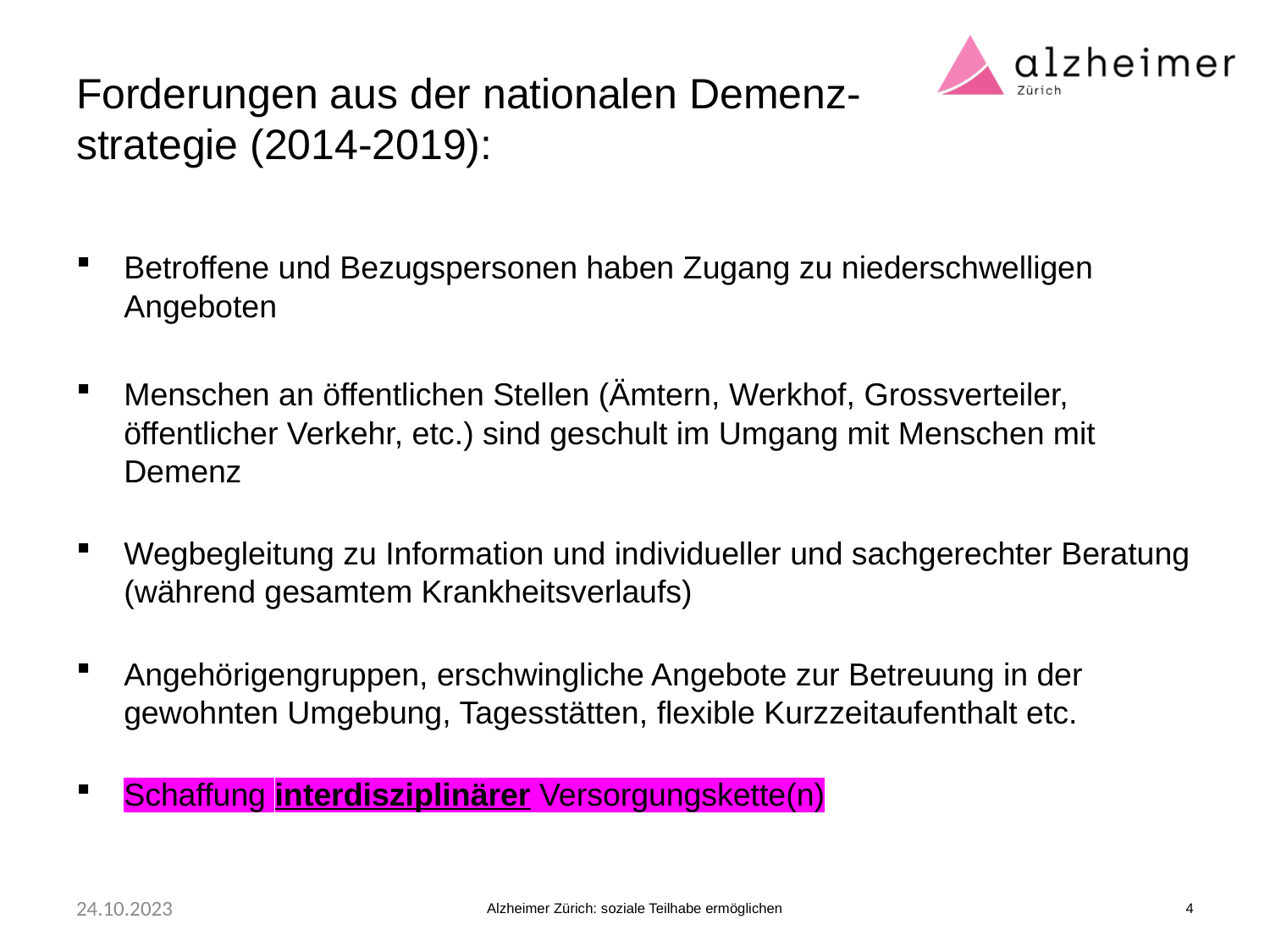

# Forderungen aus der nationalen Demenz- strategie (2014-2019):

Betroffene und Bezugspersonen haben Zugang zu niederschwelligen Angeboten

Menschen an öffentlichen Stellen (Ämtern, Werkhof, Grossverteiler, öffentlicher Verkehr, etc.) sind geschult im Umgang mit Menschen mit Demenz
Wegbegleitung zu Information und individueller und sachgerechter Beratung (während gesamtem Krankheitsverlaufs)
Angehörigengruppen, erschwingliche Angebote zur Betreuung in der gewohnten Umgebung, Tagesstätten, flexible Kurzzeitaufenthalt etc.
Schaffung interdisziplinärer Versorgungskette(n)
24.10.2023
Alzheimer Zürich: soziale Teilhabe ermöglichen
4